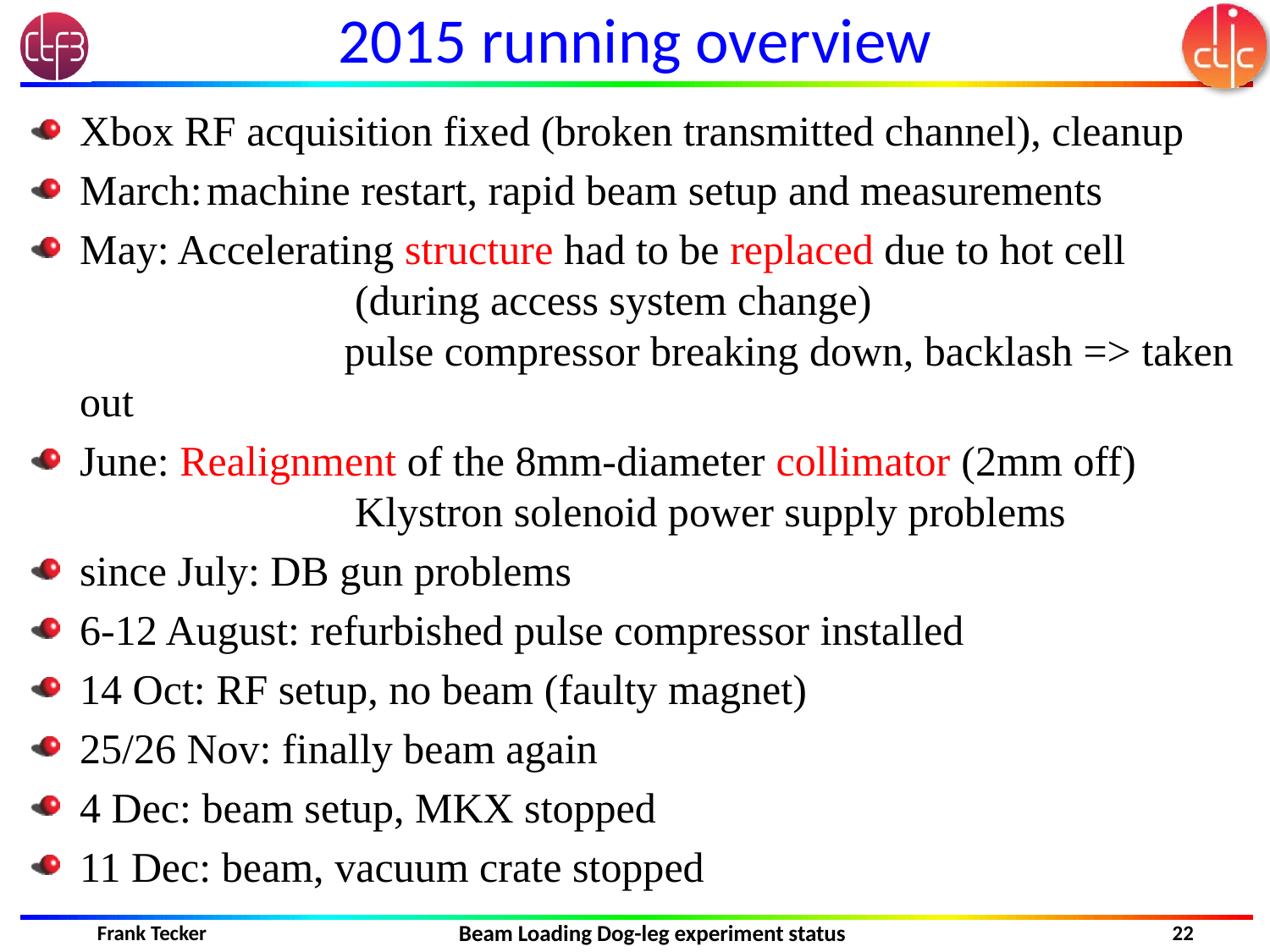

# 2015 running overview
Xbox RF acquisition fixed (broken transmitted channel), cleanup
March:	machine restart, rapid beam setup and measurements
May: Accelerating structure had to be replaced due to hot cell
		  (during access system change)
		 pulse compressor breaking down, backlash => taken out
June: Realignment of the 8mm-diameter collimator (2mm off)
		  Klystron solenoid power supply problems
since July: DB gun problems
6-12 August: refurbished pulse compressor installed
14 Oct: RF setup, no beam (faulty magnet)
25/26 Nov: finally beam again
4 Dec: beam setup, MKX stopped
11 Dec: beam, vacuum crate stopped
22
Frank Tecker
Beam Loading Dog-leg experiment status